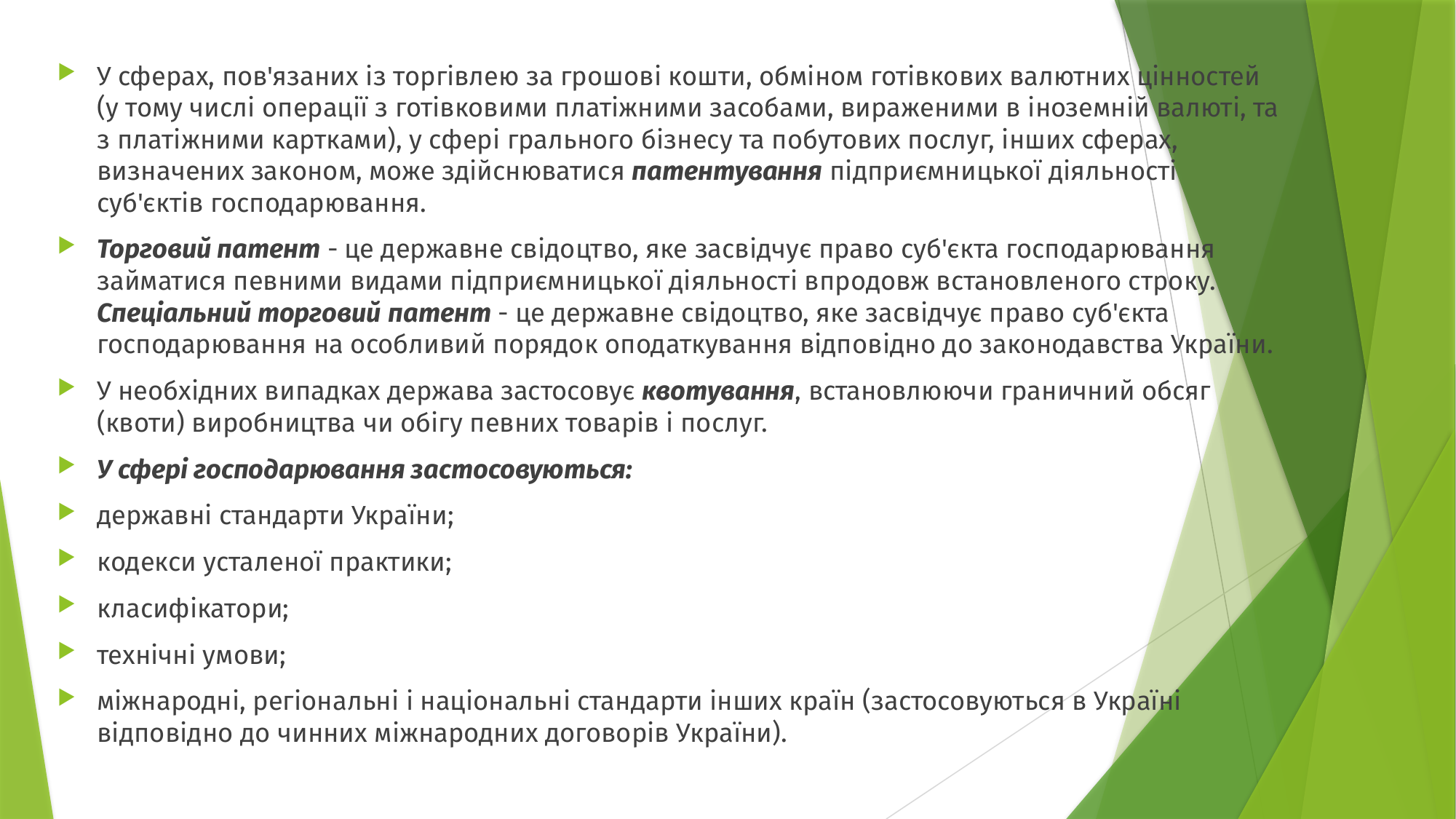

У сферах, пов'язаних із торгівлею за грошові кошти, обміном готівкових валютних цінностей (у тому числі операції з готівковими платіжними засобами, вираженими в іноземній валюті, та з платіжними картками), у сфері грального бізнесу та побутових послуг, інших сферах, визначених законом, може здійснюватися патентування підприємницької діяльності суб'єктів господарювання.
Торговий патент - це державне свідоцтво, яке засвідчує право суб'єкта господарювання займатися певними видами підприємницької діяльності впродовж встановленого строку. Спеціальний торговий патент - це державне свідоцтво, яке засвідчує право суб'єкта господарювання на особливий порядок оподаткування відповідно до законодавства України.
У необхідних випадках держава застосовує квотування, встановлюючи граничний обсяг (квоти) виробництва чи обігу певних товарів і послуг.
У сфері господарювання застосовуються:
державні стандарти України;
кодекси усталеної практики;
класифікатори;
технічні умови;
міжнародні, регіональні і національні стандарти інших країн (застосовуються в Україні відповідно до чинних міжнародних договорів України).